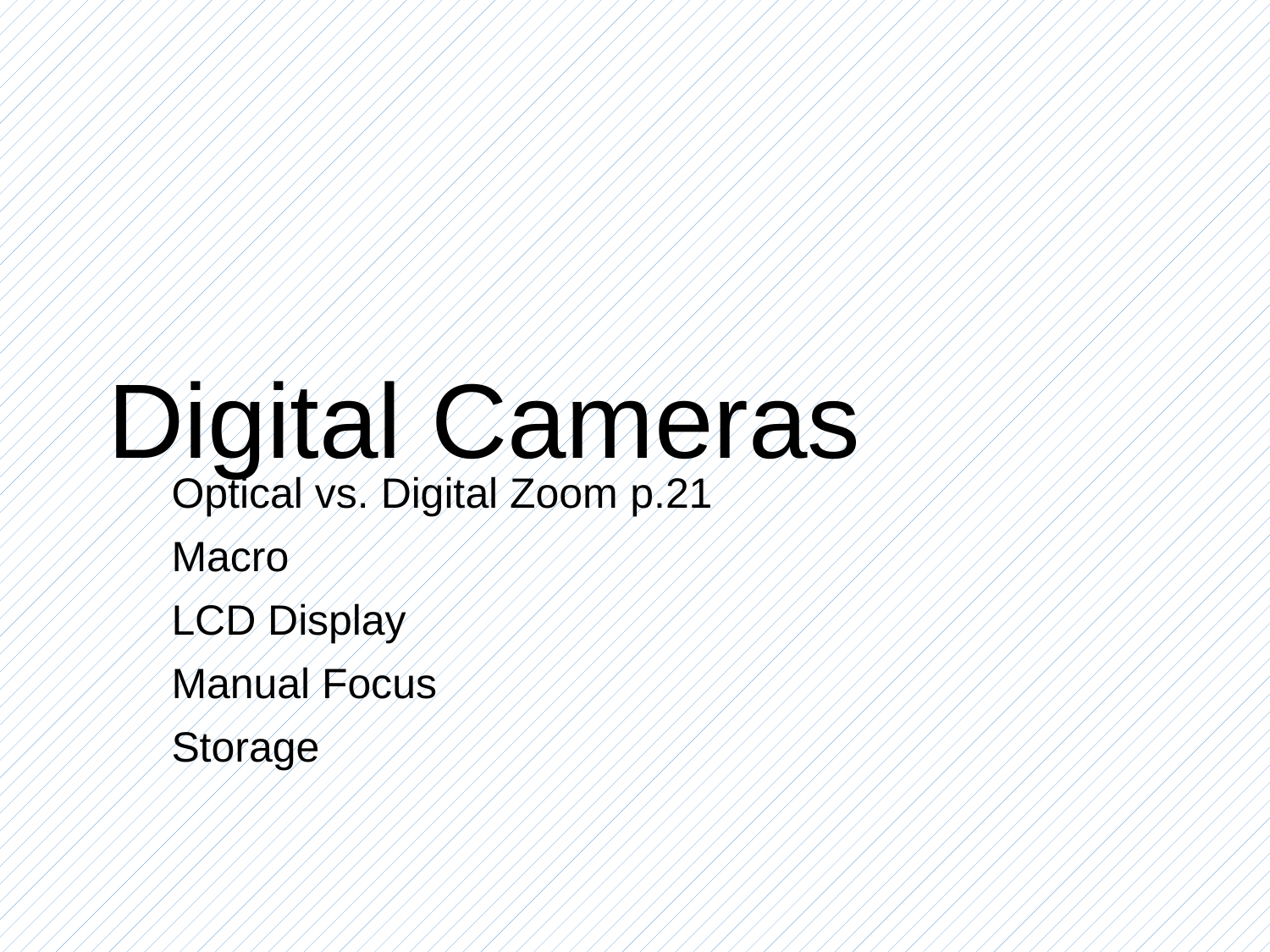

# Digital Cameras
Optical vs. Digital Zoom p.21
Macro
LCD Display
Manual Focus
Storage